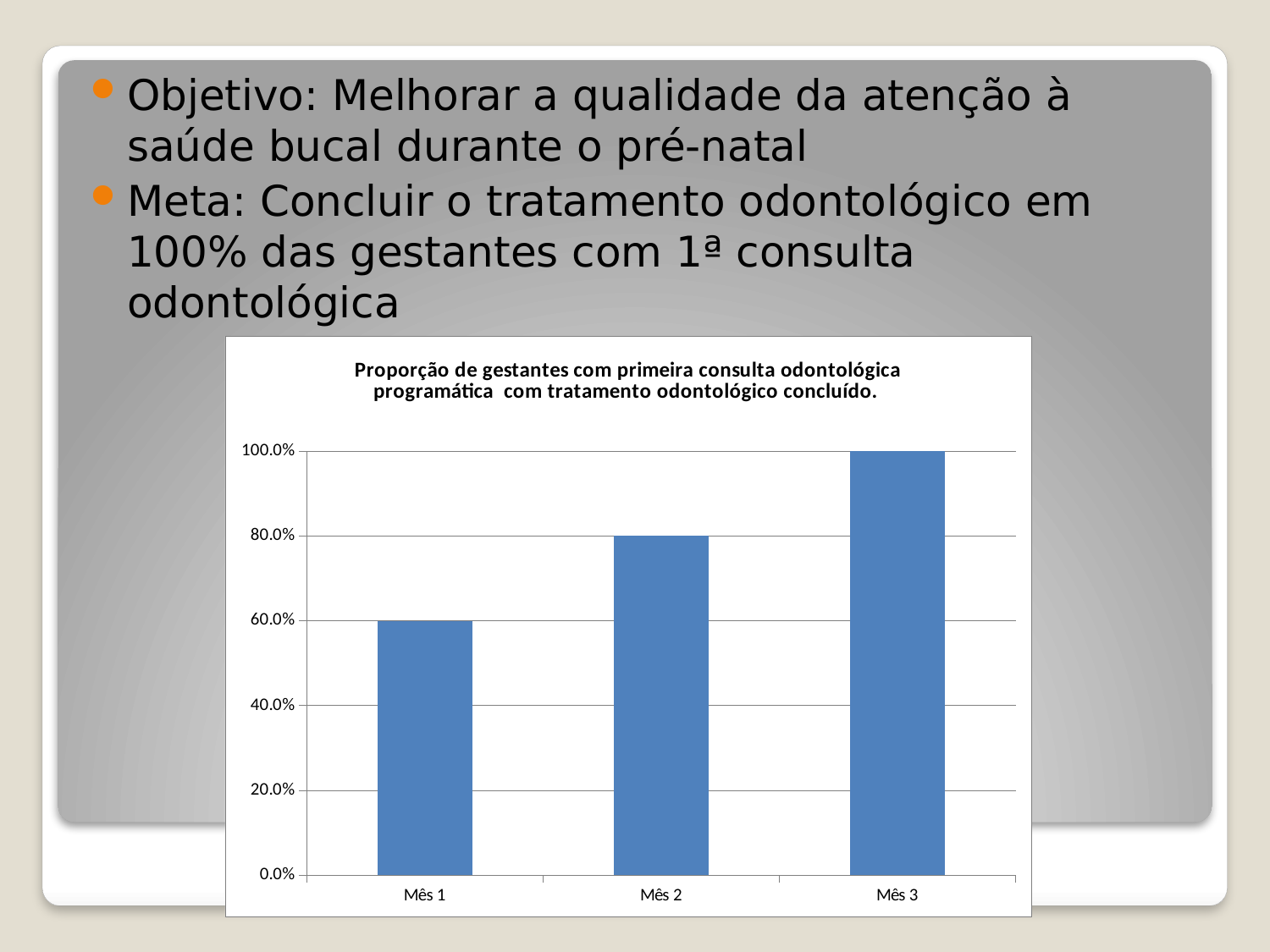

Objetivo: Melhorar a qualidade da atenção à saúde bucal durante o pré-natal
Meta: Concluir o tratamento odontológico em 100% das gestantes com 1ª consulta odontológica

### Chart:

| Category | Proporção de gestantes com primeira consulta odontológica programática  com tratamento odontológico concluído.
 |
|---|---|
| Mês 1 | 0.6 |
| Mês 2 | 0.8 |
| Mês 3 | 1.0 |